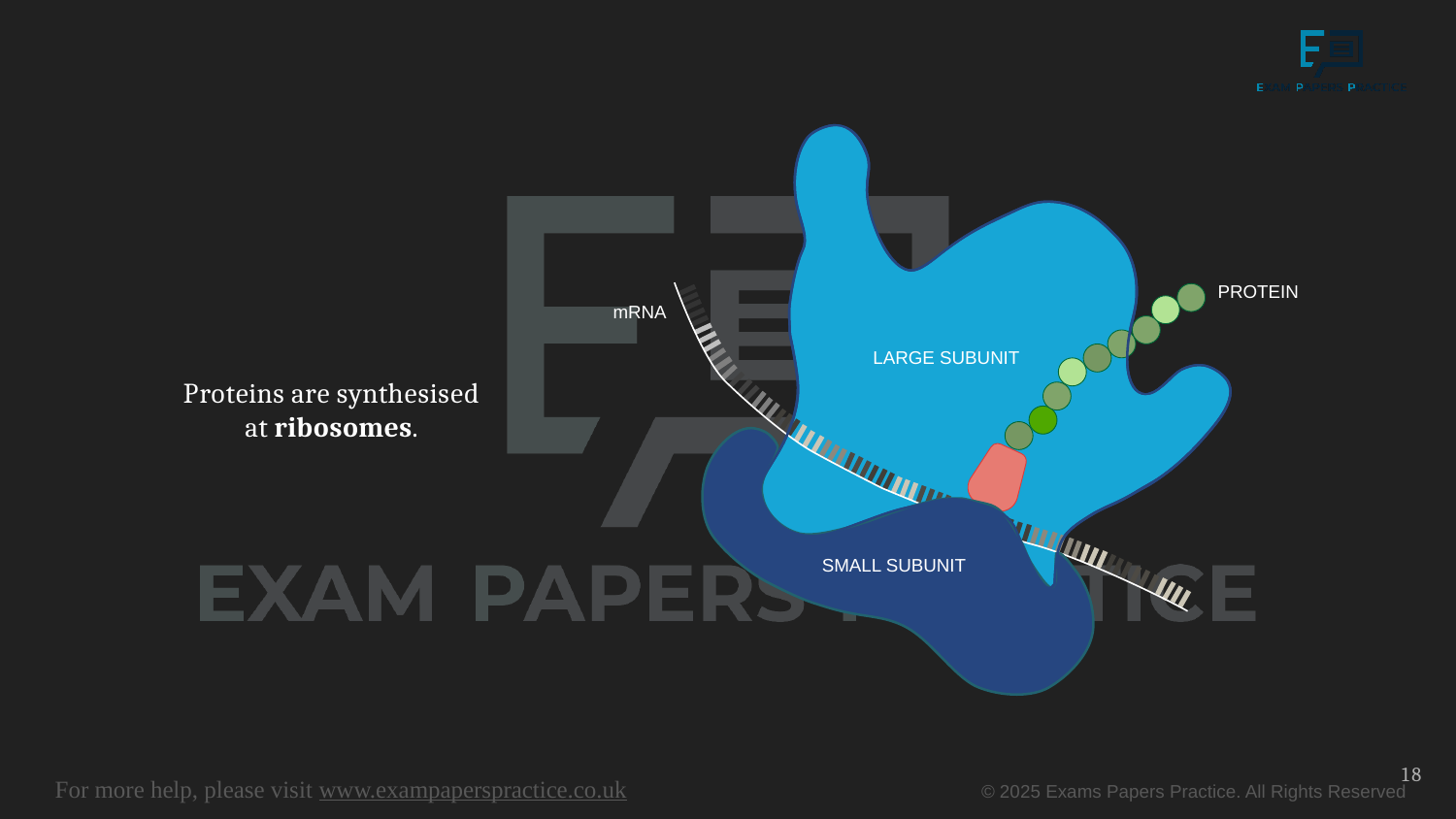

PROTEIN
mRNA
LARGE SUBUNIT
SMALL SUBUNIT
Proteins are synthesised at ribosomes.

18